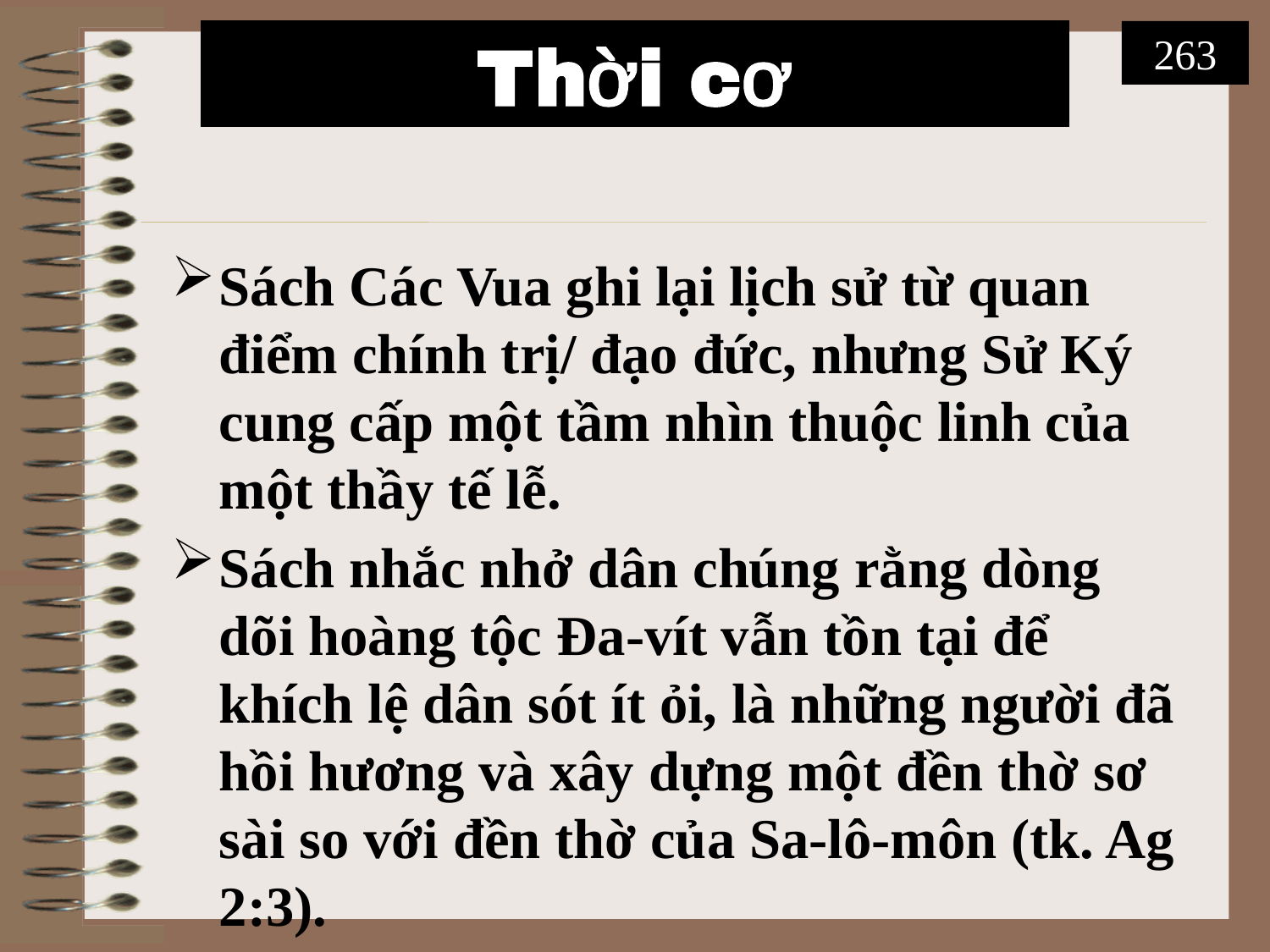

# Thời cơ
263
Sách Các Vua ghi lại lịch sử từ quan điểm chính trị/ đạo đức, nhưng Sử Ký cung cấp một tầm nhìn thuộc linh của một thầy tế lễ.
Sách nhắc nhở dân chúng rằng dòng dõi hoàng tộc Đa-vít vẫn tồn tại để khích lệ dân sót ít ỏi, là những người đã hồi hương và xây dựng một đền thờ sơ sài so với đền thờ của Sa-lô-môn (tk. Ag 2:3).